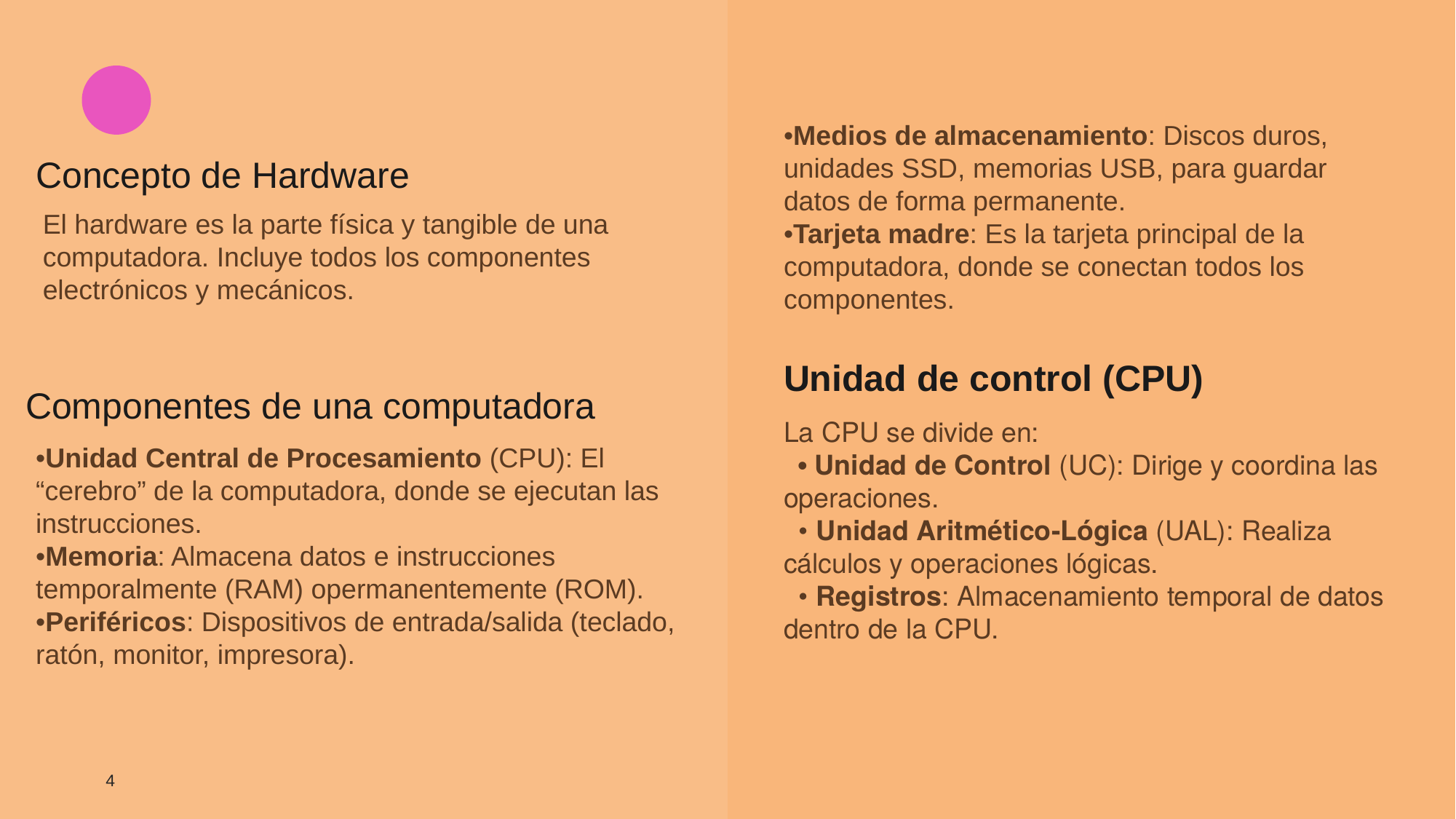

•Medios de almacenamiento: Discos duros, unidades SSD, memorias USB, para guardar datos de forma permanente.
•Tarjeta madre: Es la tarjeta principal de la computadora, donde se conectan todos los componentes.
Concepto de Hardware
El hardware es la parte física y tangible de una computadora. Incluye todos los componentes electrónicos y mecánicos.
Unidad de control (CPU)
Componentes de una computadora
﻿﻿La CPU se divide en:
  • ﻿﻿Unidad de Control (UC): Dirige y coordina las operaciones.
  • Unidad Aritmético-Lógica (UAL): Realiza cálculos y operaciones lógicas.
  • Registros: Almacenamiento temporal de datos dentro de la CPU.
•Unidad Central de Procesamiento (CPU): El “cerebro” de la computadora, donde se ejecutan las instrucciones.
•Memoria: Almacena datos e instrucciones temporalmente (RAM) opermanentemente (ROM).
•Periféricos: Dispositivos de entrada/salida (teclado, ratón, monitor, impresora).

4